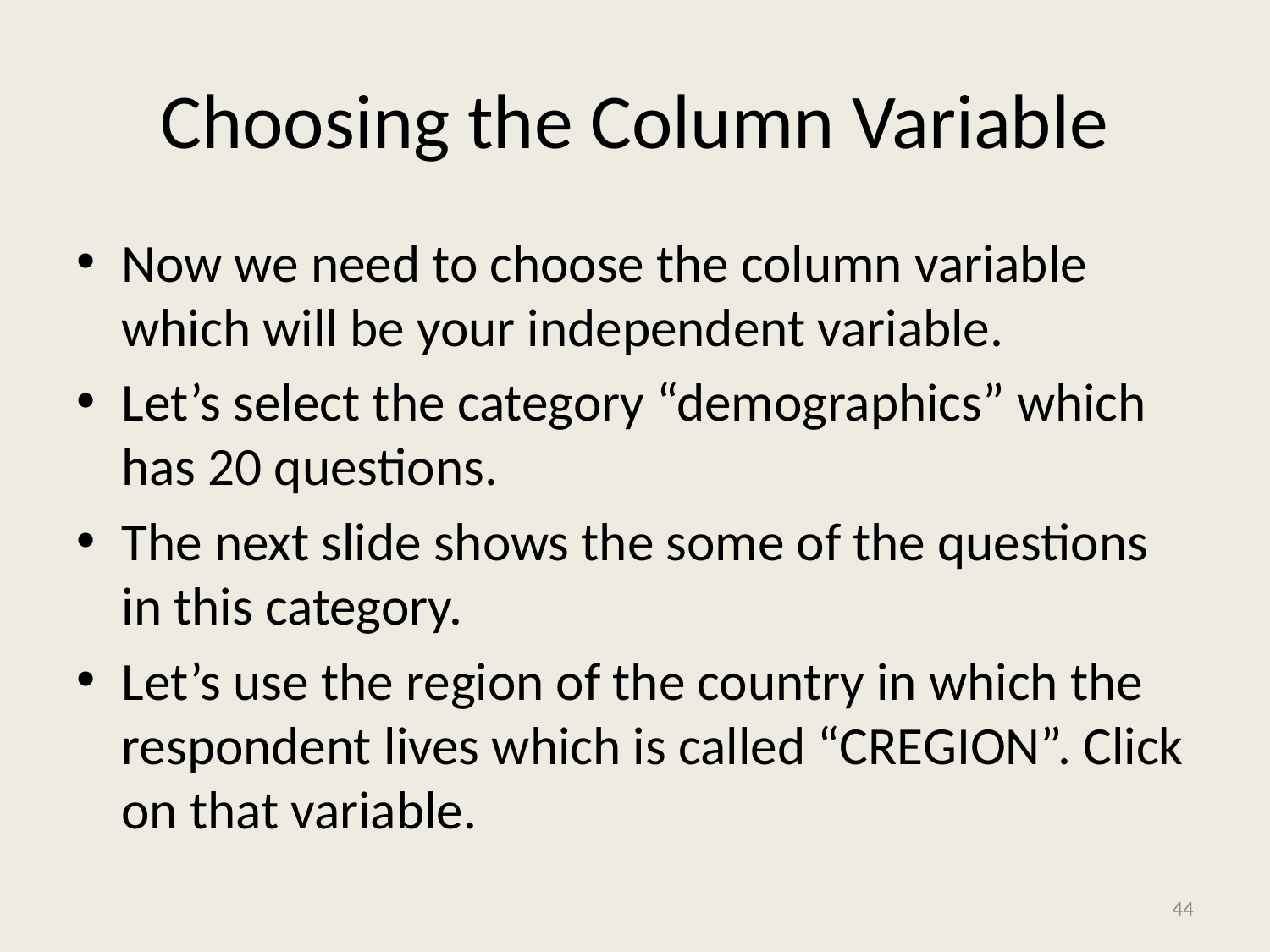

# Choosing the Column Variable
Now we need to choose the column variable which will be your independent variable.
Let’s select the category “demographics” which has 20 questions.
The next slide shows the some of the questions in this category.
Let’s use the region of the country in which the respondent lives which is called “CREGION”. Click on that variable.
44